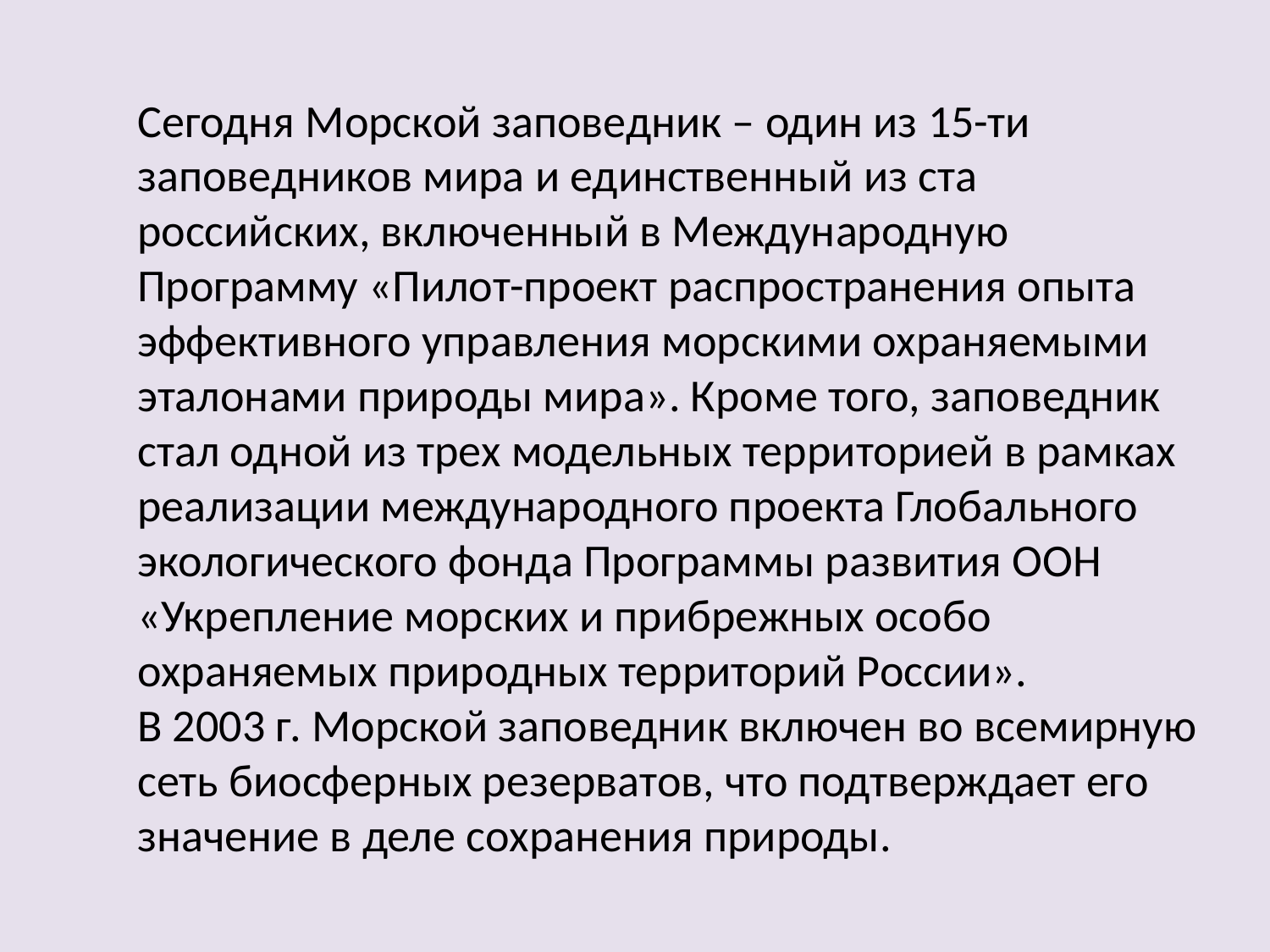

Сегодня Морской заповедник – один из 15-ти заповедников мира и единственный из ста российских, включенный в Международную Программу «Пилот-проект распространения опыта эффективного управления морскими охраняемыми эталонами природы мира». Кроме того, заповедник стал одной из трех модельных территорией в рамках реализации международного проекта Глобального экологического фонда Программы развития ООН «Укрепление морских и прибрежных особо охраняемых природных территорий России».
В 2003 г. Морской заповедник включен во всемирную сеть биосферных резерватов, что подтверждает его значение в деле сохранения природы.